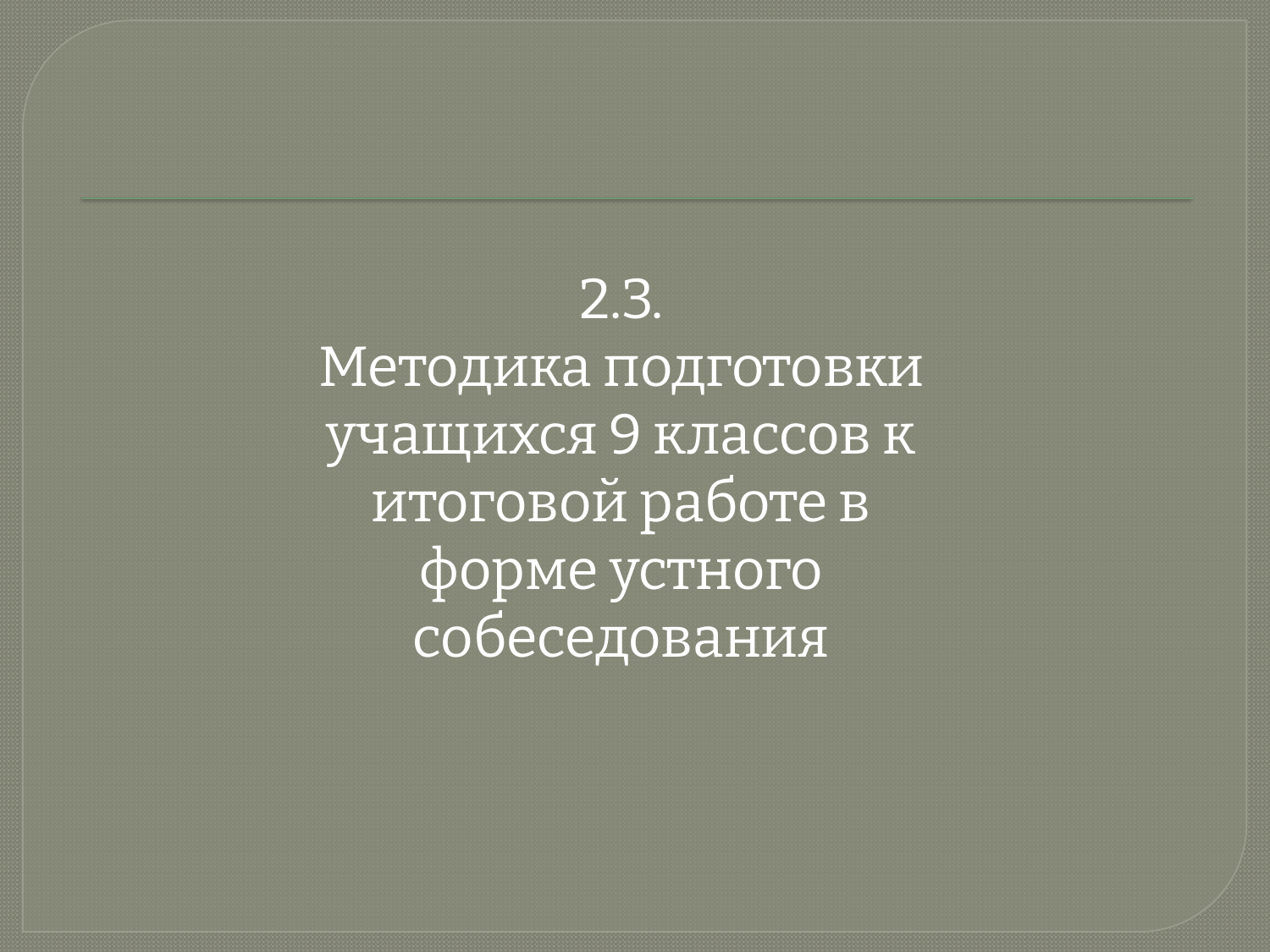

2.3.
Методика подготовки учащихся 9 классов к итоговой работе в форме устного собеседования